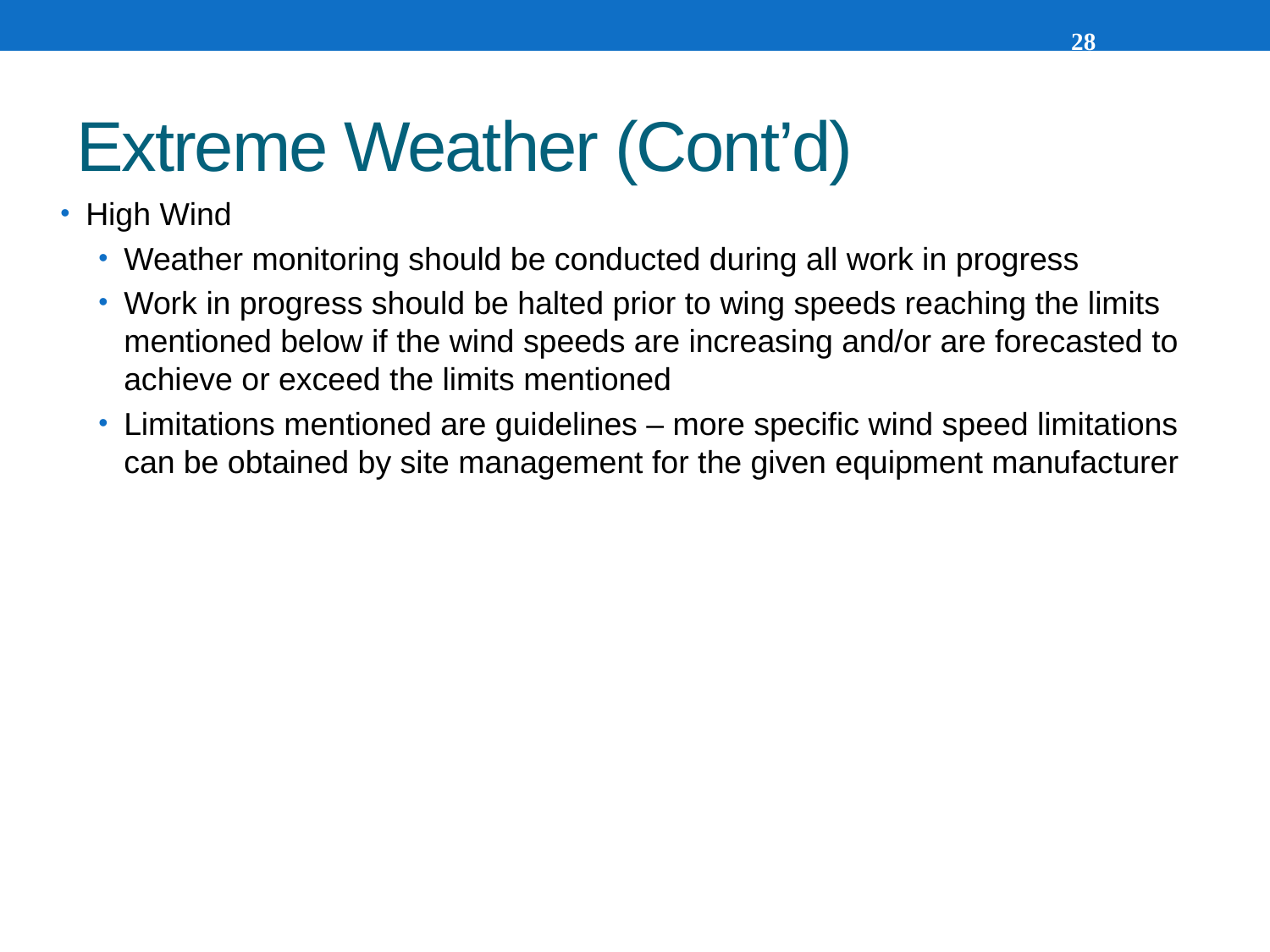

28
# Extreme Weather (Cont’d)
High Wind
Weather monitoring should be conducted during all work in progress
Work in progress should be halted prior to wing speeds reaching the limits mentioned below if the wind speeds are increasing and/or are forecasted to achieve or exceed the limits mentioned
Limitations mentioned are guidelines – more specific wind speed limitations can be obtained by site management for the given equipment manufacturer